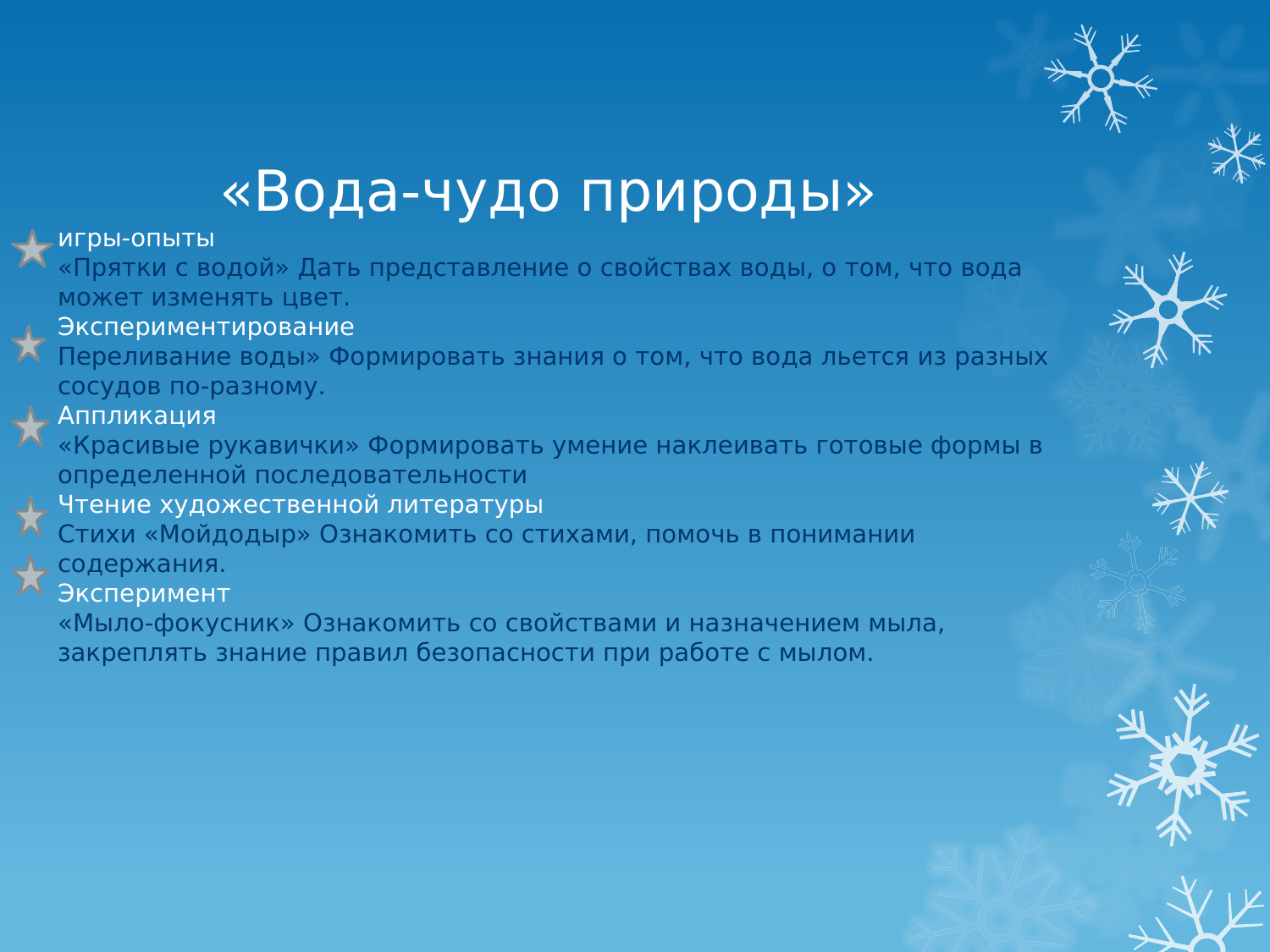

# «Вода-чудо природы» игры-опыты «Прятки с водой» Дать представление о свойствах воды, о том, что вода может изменять цвет. Экспериментирование Переливание воды» Формировать знания о том, что вода льется из разных сосудов по-разному. Аппликация «Красивые рукавички» Формировать умение наклеивать готовые формы в определенной последовательности Чтение художественной литературы Стихи «Мойдодыр» Ознакомить со стихами, помочь в понимании содержания. Эксперимент «Мыло-фокусник» Ознакомить со свойствами и назначением мыла, закреплять знание правил безопасности при работе с мылом.